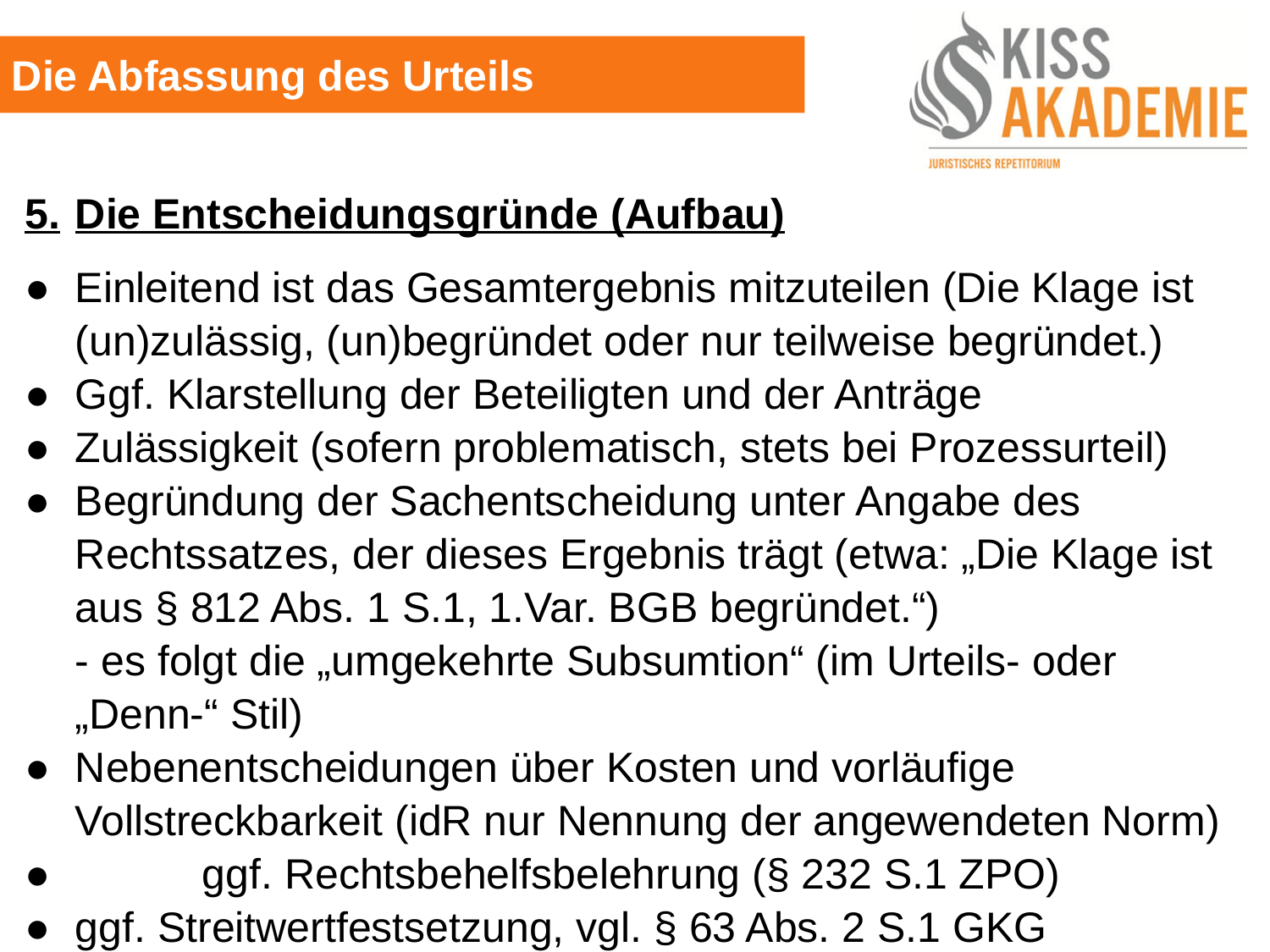

Die Abfassung des Urteils

5.	Die Entscheidungsgründe (Aufbau)

●	Einleitend ist das Gesamtergebnis mitzuteilen (Die Klage ist (un)zulässig, (un)begründet oder nur teilweise begründet.)
●	Ggf. Klarstellung der Beteiligten und der Anträge
●	Zulässigkeit (sofern problematisch, stets bei Prozessurteil)
●	Begründung der Sachentscheidung unter Angabe des Rechtssatzes, der dieses Ergebnis trägt (etwa: „Die Klage ist aus § 812 Abs. 1 S.1, 1.Var. BGB begründet.“)
	- es folgt die „umgekehrte Subsumtion“ (im Urteils- oder „Denn-“ Stil)
●	Nebenentscheidungen über Kosten und vorläufige Vollstreckbarkeit (idR nur Nennung der angewendeten Norm)
●		ggf. Rechtsbehelfsbelehrung (§ 232 S.1 ZPO)
●	ggf. Streitwertfestsetzung, vgl. § 63 Abs. 2 S.1 GKG